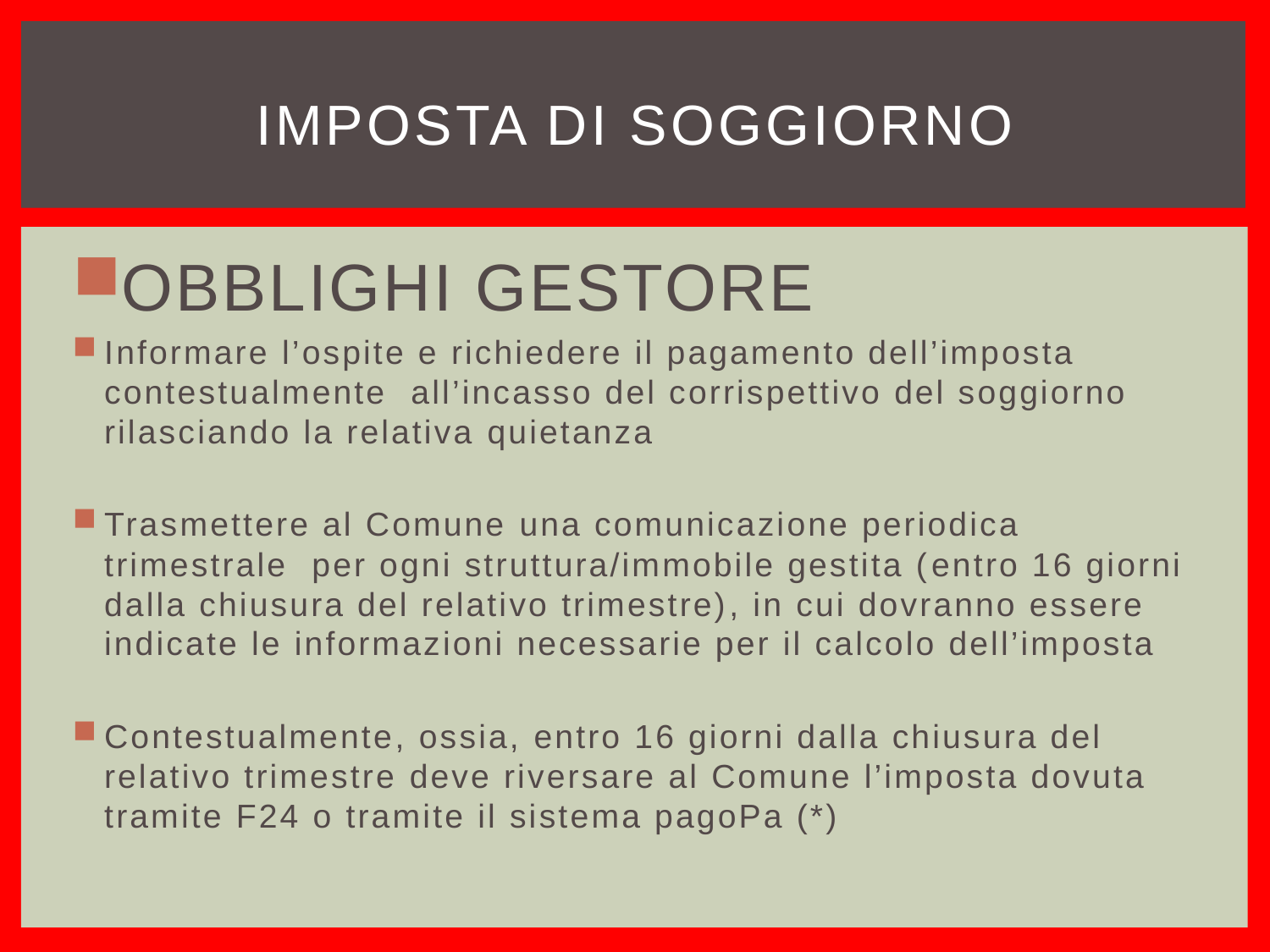

# Imposta di soggiorno
OBBLIGHI GESTORE
Informare l’ospite e richiedere il pagamento dell’imposta contestualmente  all’incasso del corrispettivo del soggiorno rilasciando la relativa quietanza

Trasmettere al Comune una comunicazione periodica trimestrale  per ogni struttura/immobile gestita (entro 16 giorni dalla chiusura del relativo trimestre), in cui dovranno essere indicate le informazioni necessarie per il calcolo dell’imposta

Contestualmente, ossia, entro 16 giorni dalla chiusura del relativo trimestre deve riversare al Comune l’imposta dovuta tramite F24 o tramite il sistema pagoPa (*)